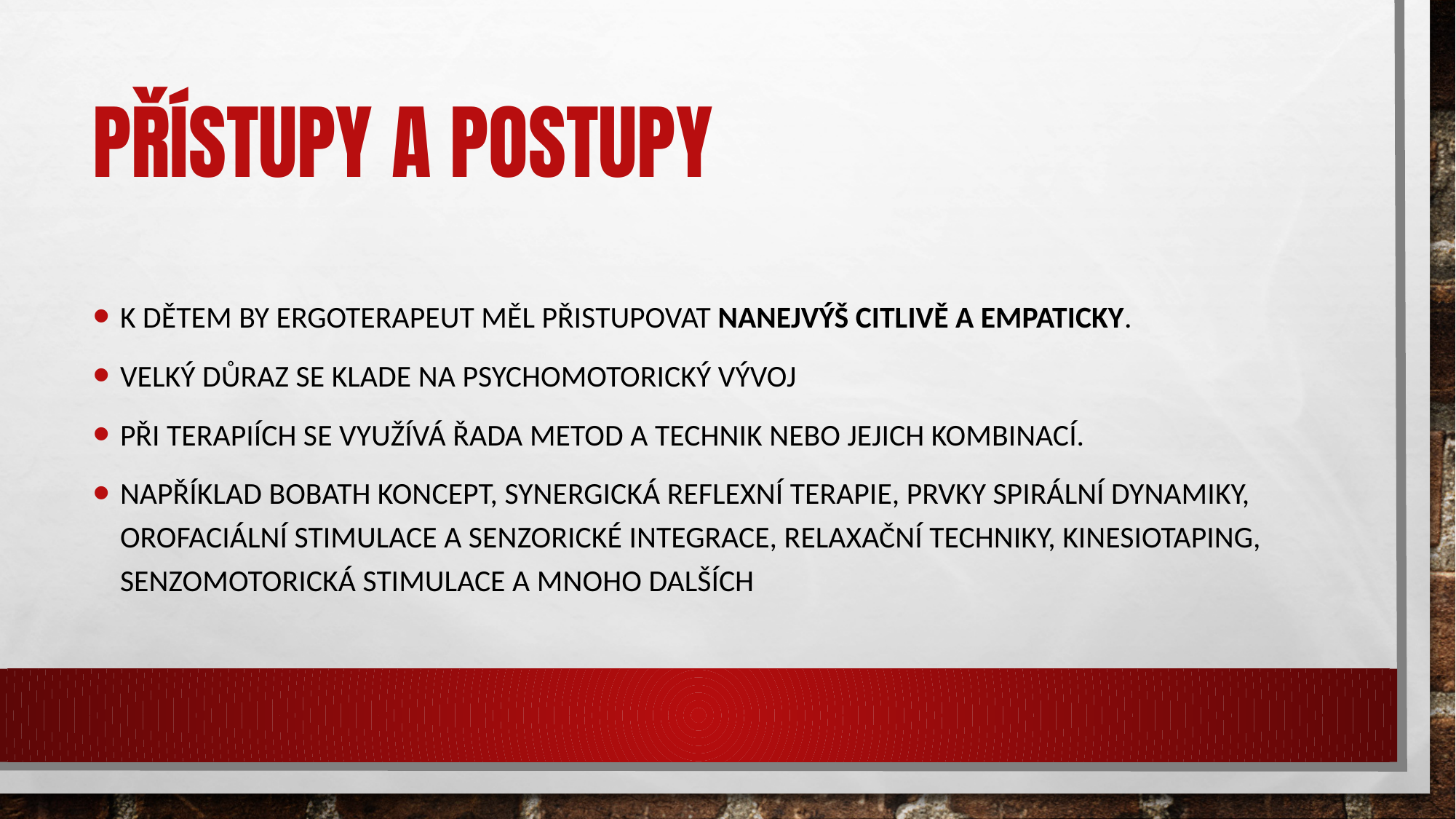

# Přístupy a postupy
K dětem by ergoterapeut měl přistupovat nanejvýš citlivě a empaticky.
Velký důraz se klade na psychomotorický vývoj
při terapiích se využívá řada metod a technik nebo jejich kombinací.
například Bobath koncept, synergická reflexní terapie, prvky spirální dynamiky, orofaciální stimulace a senzorické integrace, relaxační techniky, kinesiotaping, senzomotorická stimulace a mnoho dalších